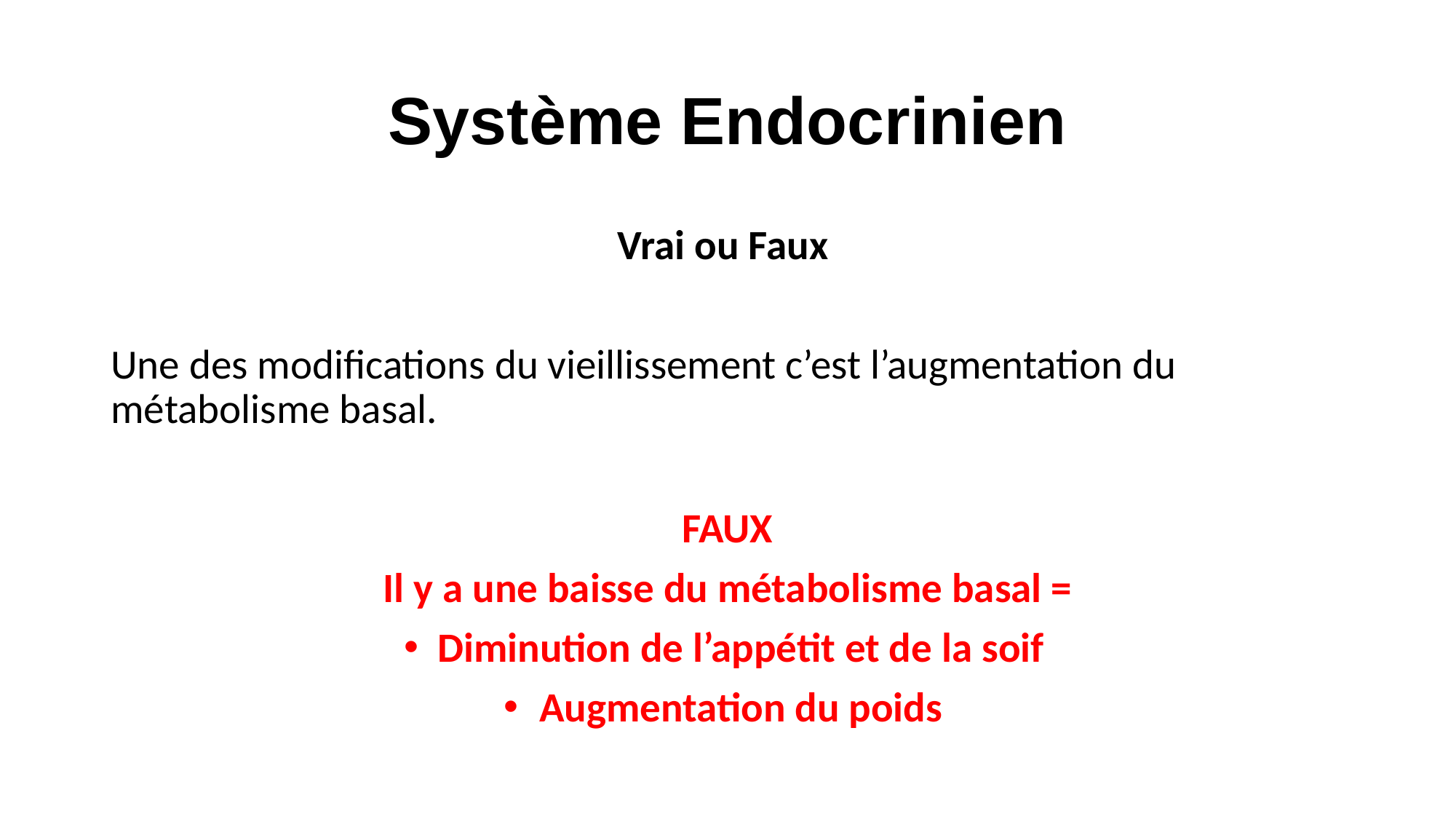

# Système Endocrinien
Vrai ou Faux

Une des modifications du vieillissement c’est l’augmentation du métabolisme basal.

FAUX
Il y a une baisse du métabolisme basal =
Diminution de l’appétit et de la soif
Augmentation du poids